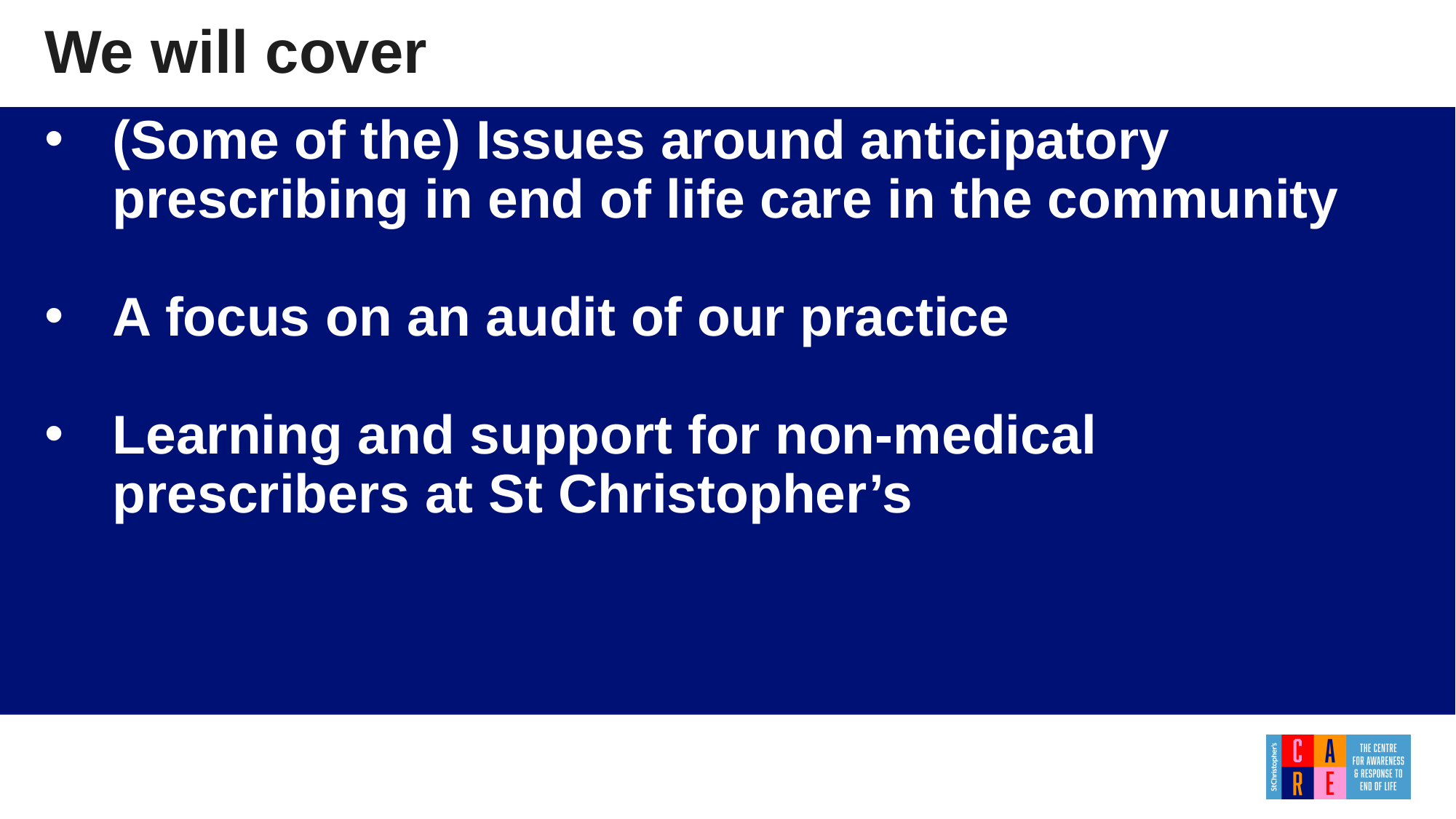

We will cover
(Some of the) Issues around anticipatory prescribing in end of life care in the community

A focus on an audit of our practice

Learning and support for non-medical prescribers at St Christopher’s